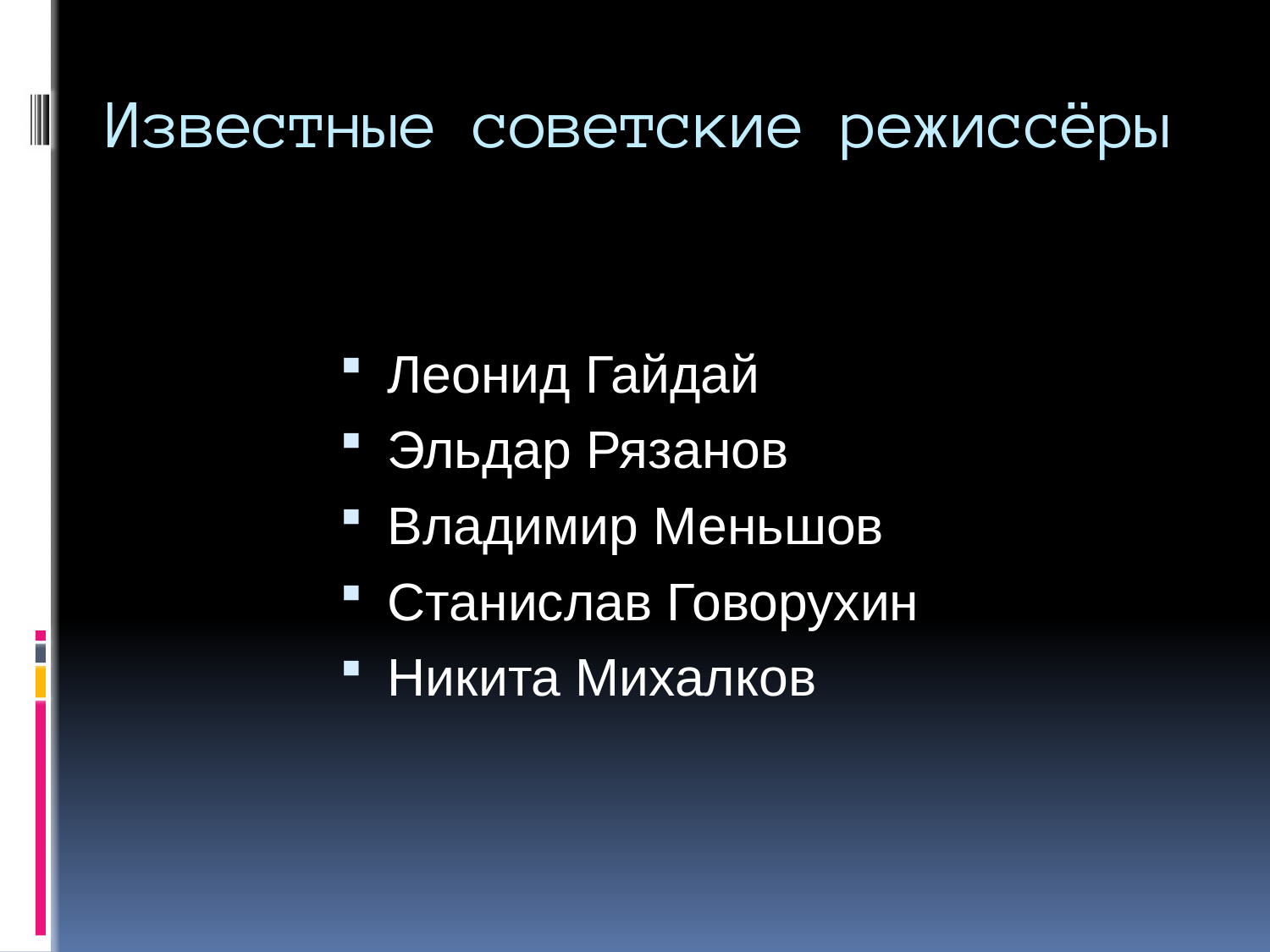

# Известные советские режиссёры

Леонид Гайдай
Эльдар Рязанов
Владимир Меньшов
Станислав Говорухин
Никита Михалков